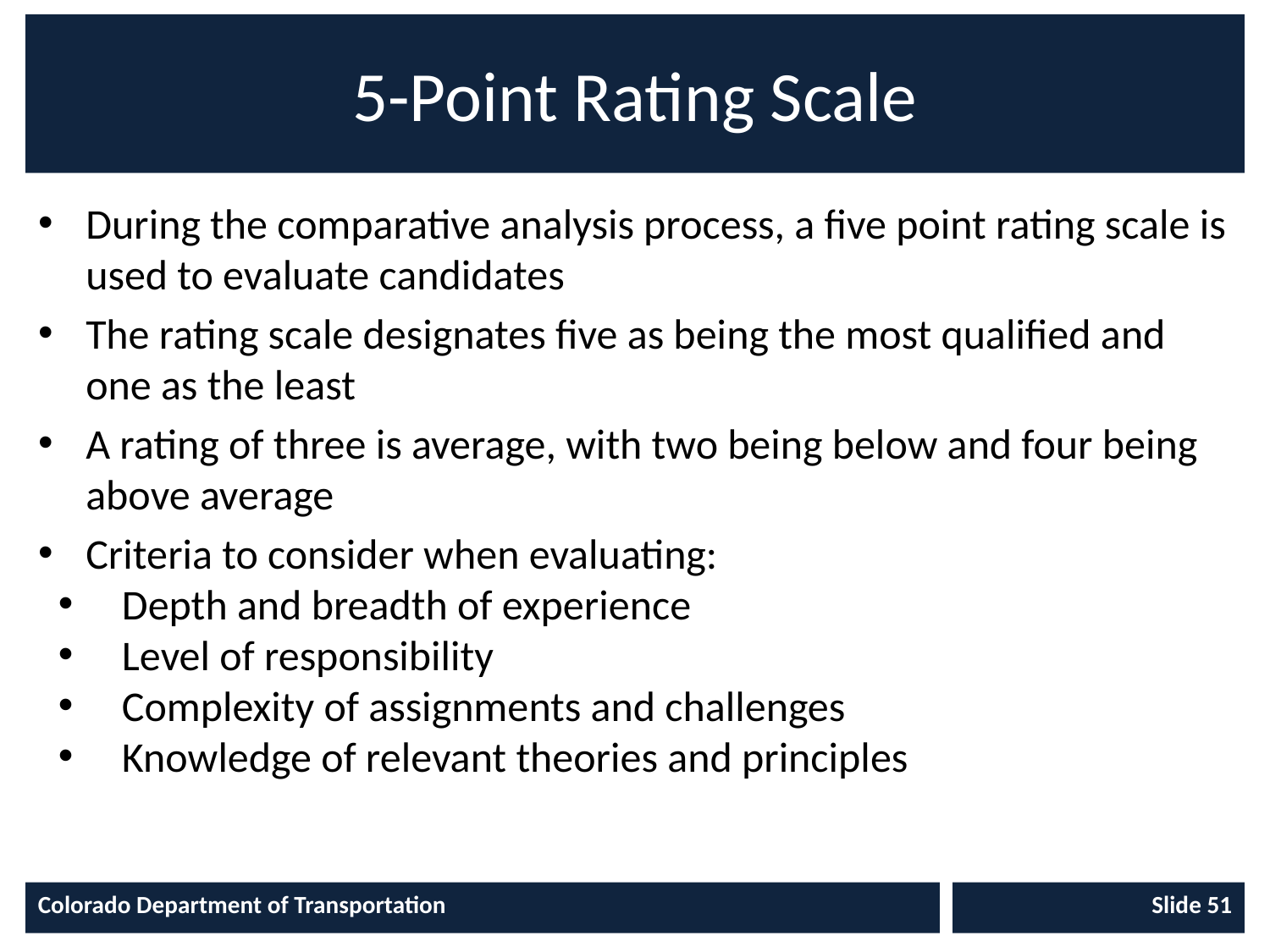

# 5-Point Rating Scale
During the comparative analysis process, a five point rating scale is used to evaluate candidates
The rating scale designates five as being the most qualified and one as the least
A rating of three is average, with two being below and four being above average
Criteria to consider when evaluating:
Depth and breadth of experience
Level of responsibility
Complexity of assignments and challenges
Knowledge of relevant theories and principles

Colorado Department of Transportation
Slide 51